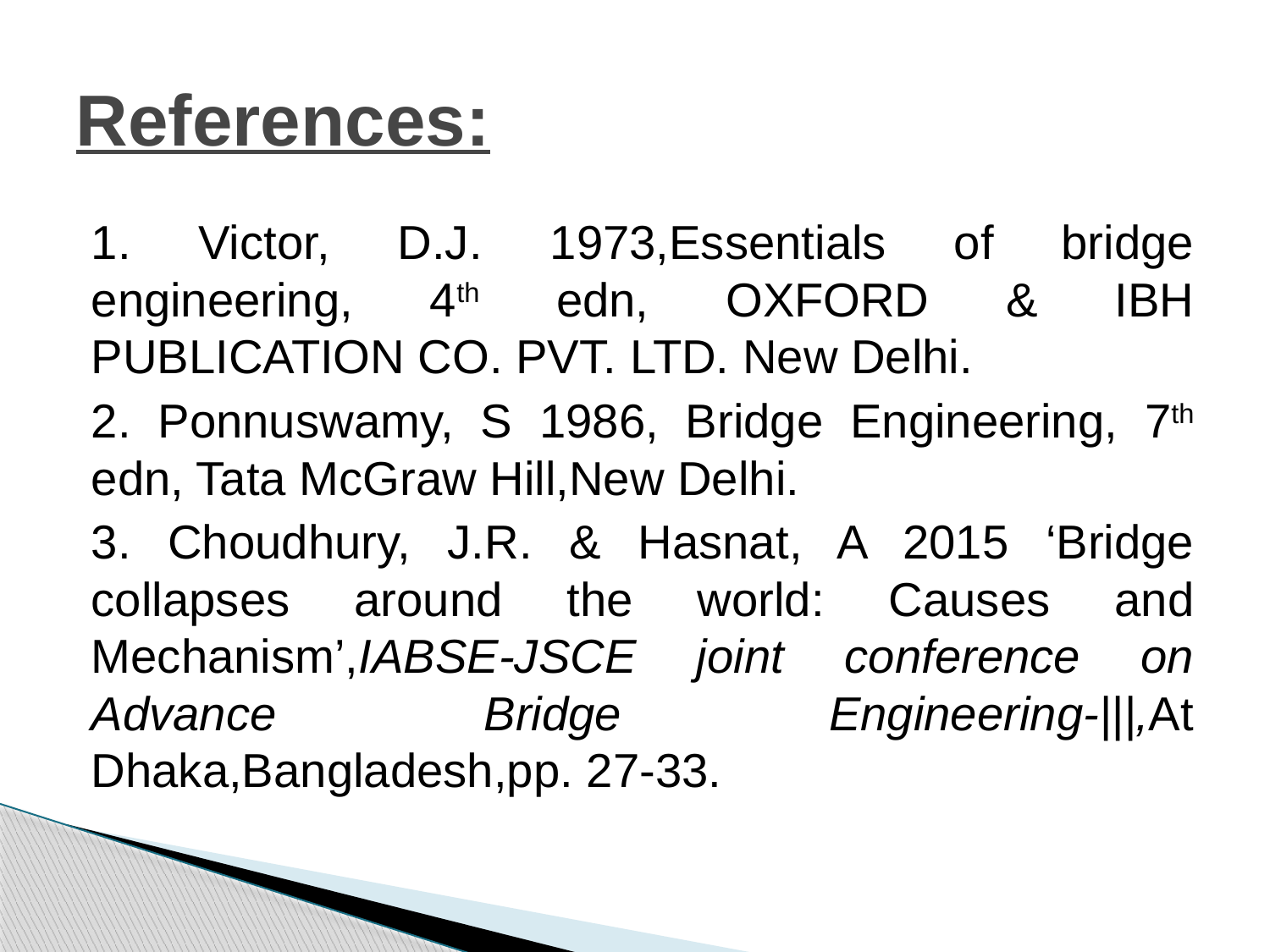

# References:
1. Victor, D.J. 1973,Essentials of bridge engineering, 4th edn, OXFORD & IBH PUBLICATION CO. PVT. LTD. New Delhi.
2. Ponnuswamy, S 1986, Bridge Engineering, 7th edn, Tata McGraw Hill,New Delhi.
3. Choudhury, J.R. & Hasnat, A 2015 ‘Bridge collapses around the world: Causes and Mechanism’,IABSE-JSCE joint conference on Advance Bridge Engineering-|||,At Dhaka,Bangladesh,pp. 27-33.